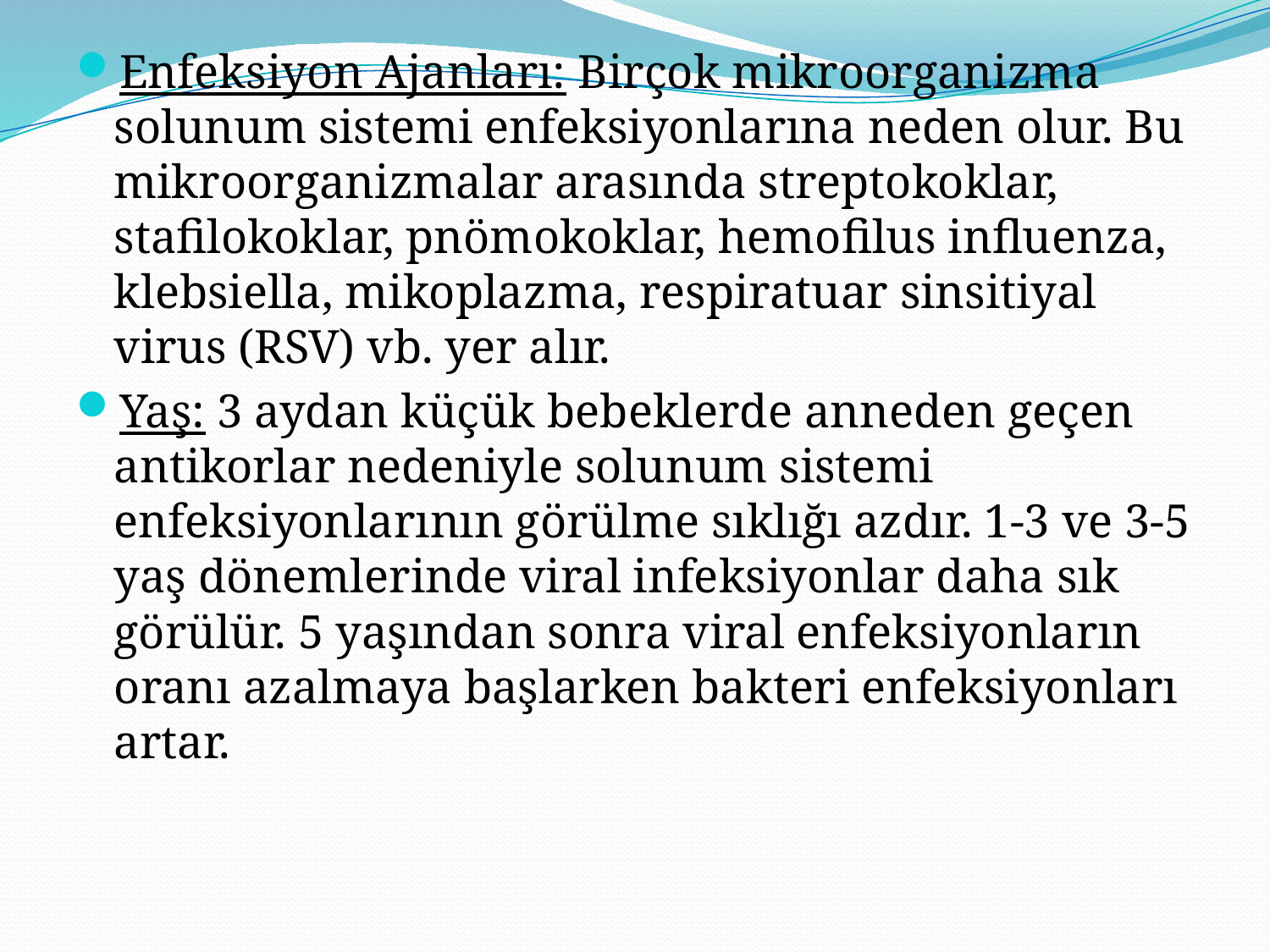

Enfeksiyon Ajanları: Birçok mikroorganizma solunum sistemi enfeksiyonlarına neden olur. Bu mikroorganizmalar arasında streptokoklar, stafilokoklar, pnömokoklar, hemofilus influenza, klebsiella, mikoplazma, respiratuar sinsitiyal virus (RSV) vb. yer alır.
Yaş: 3 aydan küçük bebeklerde anneden geçen antikorlar nedeniyle solunum sistemi enfeksiyonlarının görülme sıklığı azdır. 1-3 ve 3-5 yaş dönemlerinde viral infeksiyonlar daha sık görülür. 5 yaşından sonra viral enfeksiyonların oranı azalmaya başlarken bakteri enfeksiyonları artar.
#